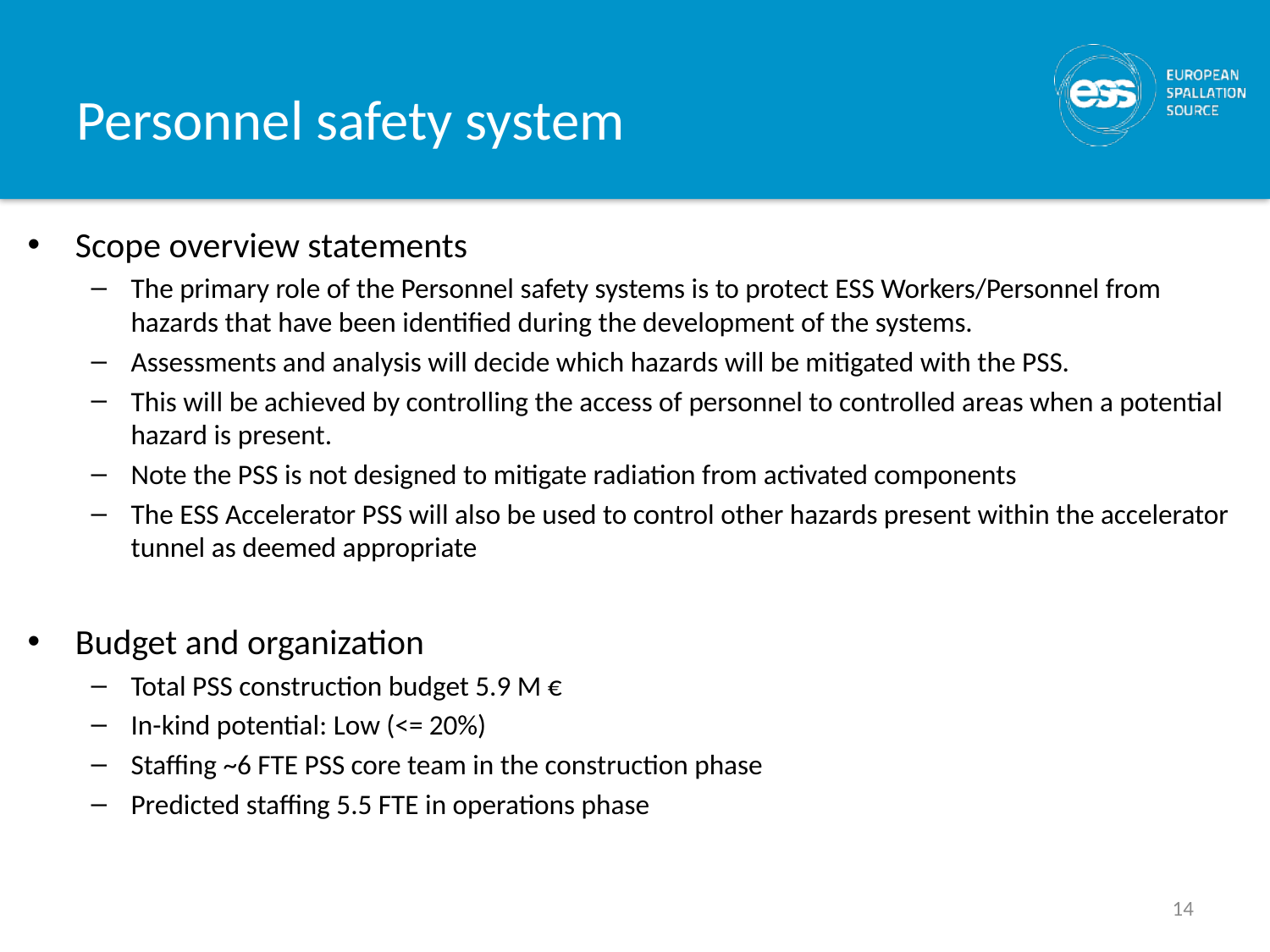

# Personnel safety system

Scope overview statements
The primary role of the Personnel safety systems is to protect ESS Workers/Personnel from hazards that have been identified during the development of the systems.
Assessments and analysis will decide which hazards will be mitigated with the PSS.
This will be achieved by controlling the access of personnel to controlled areas when a potential hazard is present.
Note the PSS is not designed to mitigate radiation from activated components
The ESS Accelerator PSS will also be used to control other hazards present within the accelerator tunnel as deemed appropriate

Budget and organization
Total PSS construction budget 5.9 M €
In-kind potential: Low (<= 20%)
Staffing ~6 FTE PSS core team in the construction phase
Predicted staffing 5.5 FTE in operations phase

14